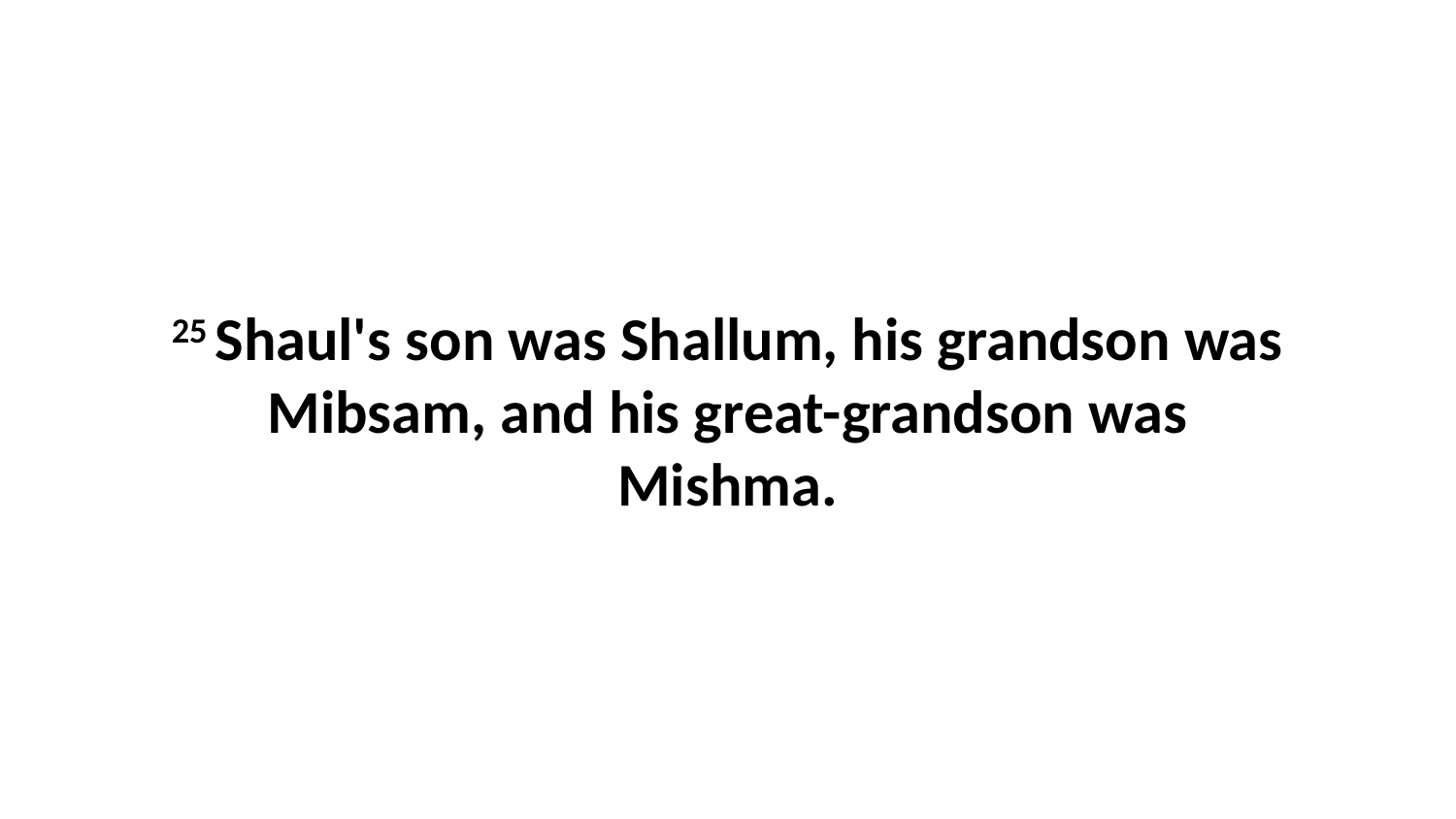

25 Shaul's son was Shallum, his grandson was Mibsam, and his great-grandson was Mishma.